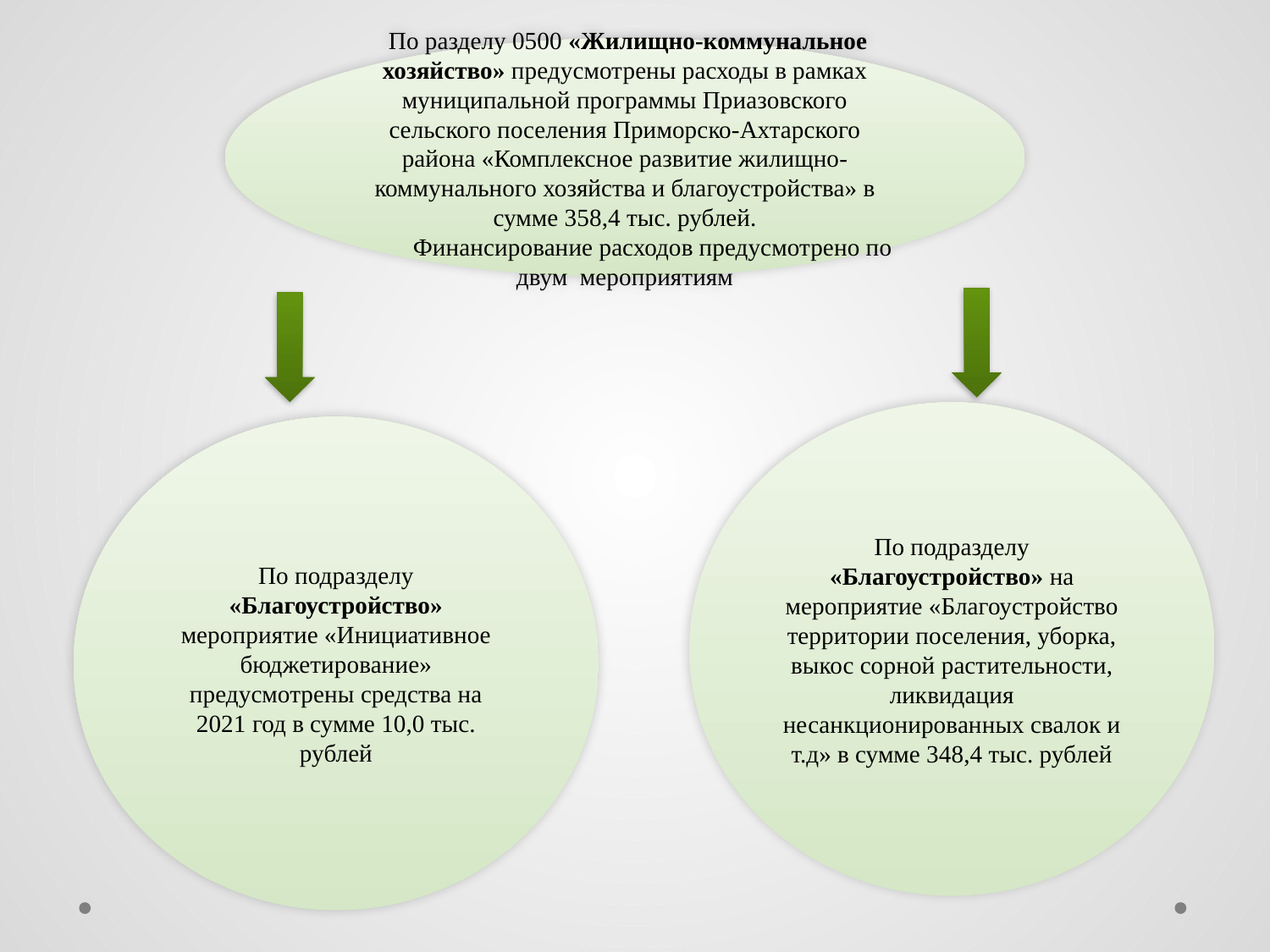

По разделу 0500 «Жилищно-коммунальное хозяйство» предусмотрены расходы в рамках муниципальной программы Приазовского сельского поселения Приморско-Ахтарского района «Комплексное развитие жилищно-коммунального хозяйства и благоустройства» в сумме 358,4 тыс. рублей.
         Финансирование расходов предусмотрено по двум  мероприятиям

По подразделу «Благоустройство» на мероприятие «Благоустройство территории поселения, уборка, выкос сорной растительности, ликвидация несанкционированных свалок и т.д» в сумме 348,4 тыс. рублей
По подразделу «Благоустройство» мероприятие «Инициативное бюджетирование» предусмотрены средства на 2021 год в сумме 10,0 тыс. рублей